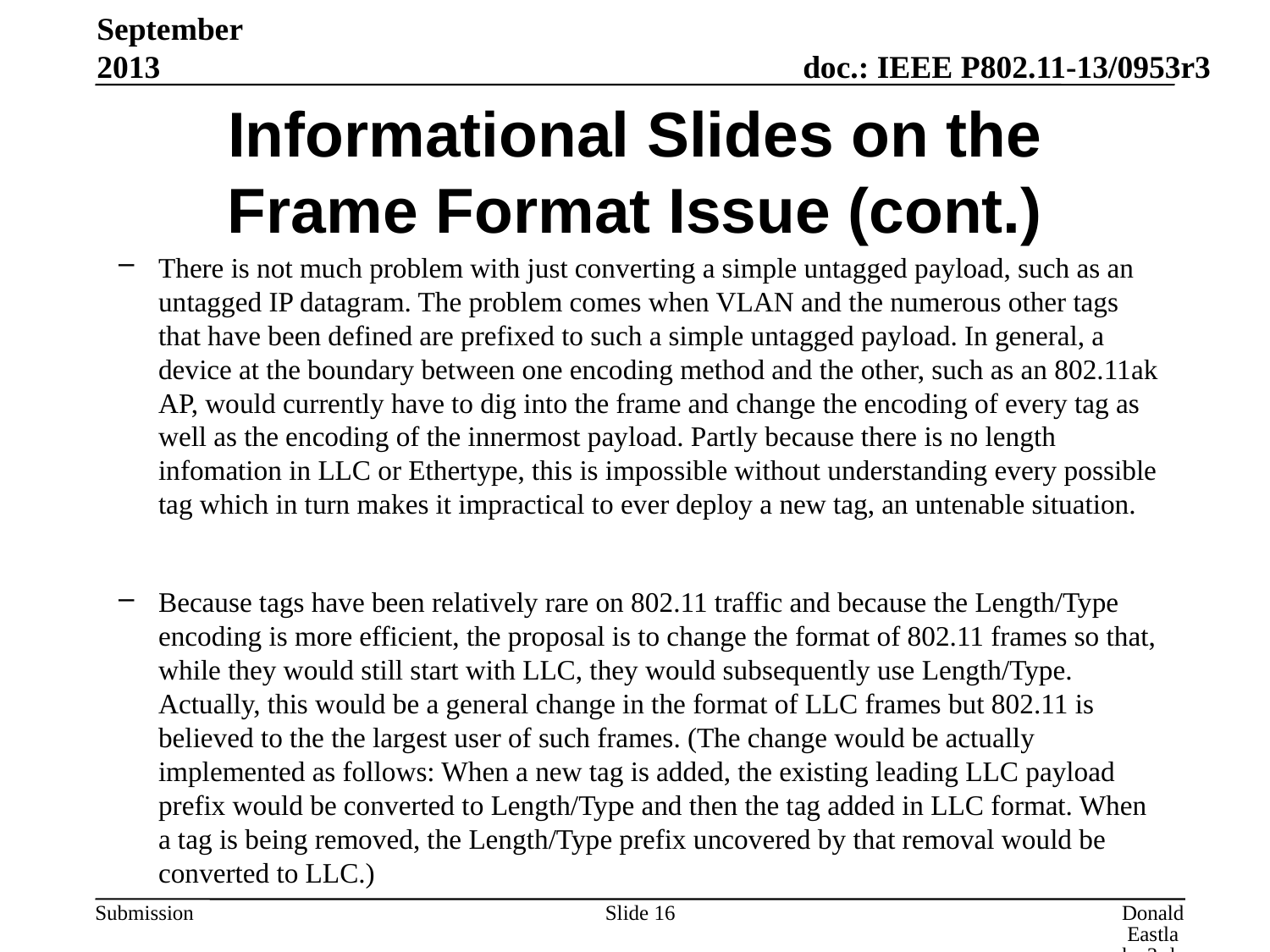

September 2013
# Informational Slides on the Frame Format Issue (cont.)
There is not much problem with just converting a simple untagged payload, such as an untagged IP datagram. The problem comes when VLAN and the numerous other tags that have been defined are prefixed to such a simple untagged payload. In general, a device at the boundary between one encoding method and the other, such as an 802.11ak AP, would currently have to dig into the frame and change the encoding of every tag as well as the encoding of the innermost payload. Partly because there is no length infomation in LLC or Ethertype, this is impossible without understanding every possible tag which in turn makes it impractical to ever deploy a new tag, an untenable situation.

Because tags have been relatively rare on 802.11 traffic and because the Length/Type encoding is more efficient, the proposal is to change the format of 802.11 frames so that, while they would still start with LLC, they would subsequently use Length/Type. Actually, this would be a general change in the format of LLC frames but 802.11 is believed to the the largest user of such frames. (The change would be actually implemented as follows: When a new tag is added, the existing leading LLC payload prefix would be converted to Length/Type and then the tag added in LLC format. When a tag is being removed, the Length/Type prefix uncovered by that removal would be converted to LLC.)

Slide 16
Donald Eastlake 3rd, Huawei Technologies